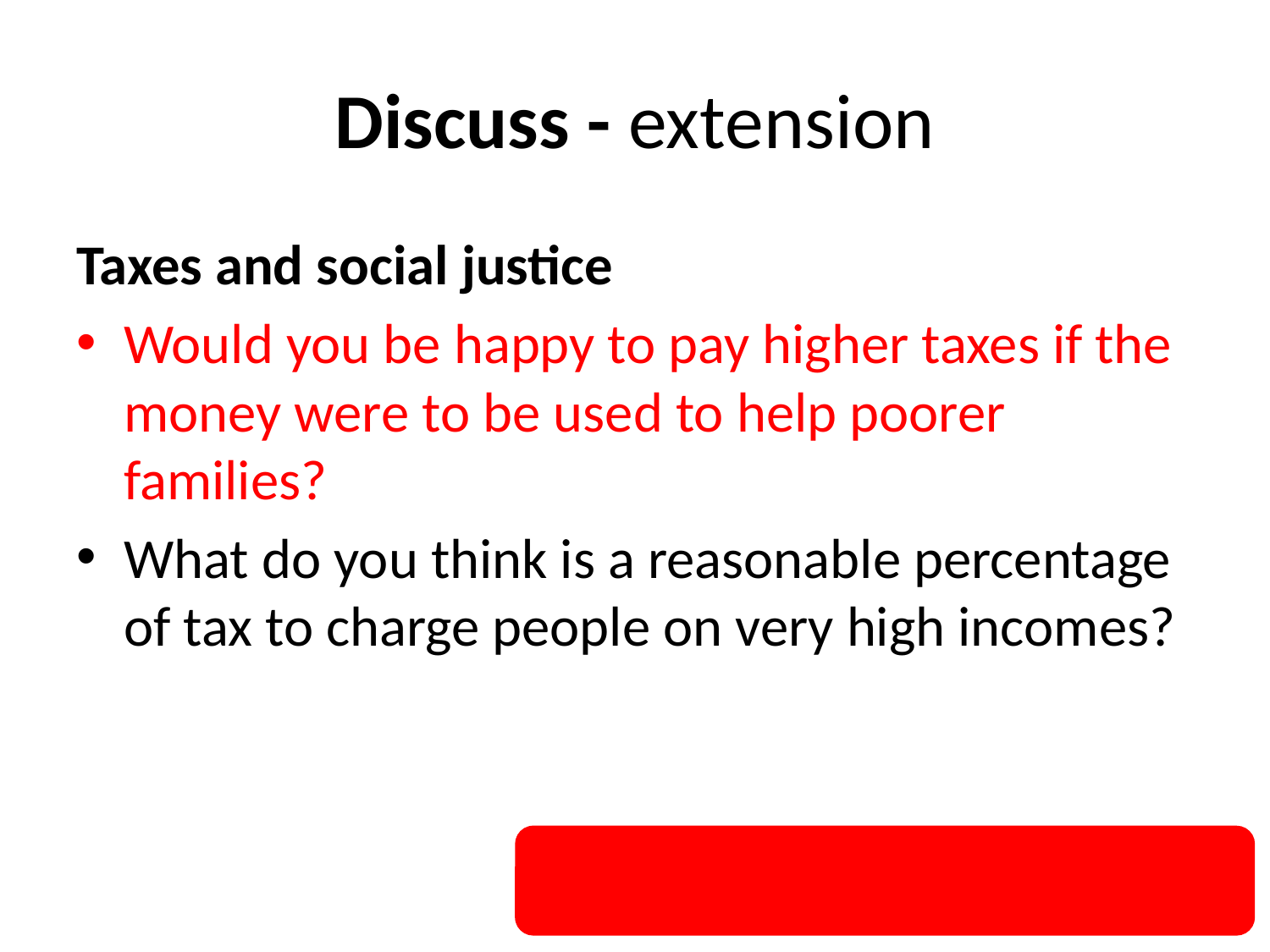

# Discuss - extension
Taxes and social justice
Would you be happy to pay higher taxes if the money were to be used to help poorer families?
What do you think is a reasonable percentage of tax to charge people on very high incomes?